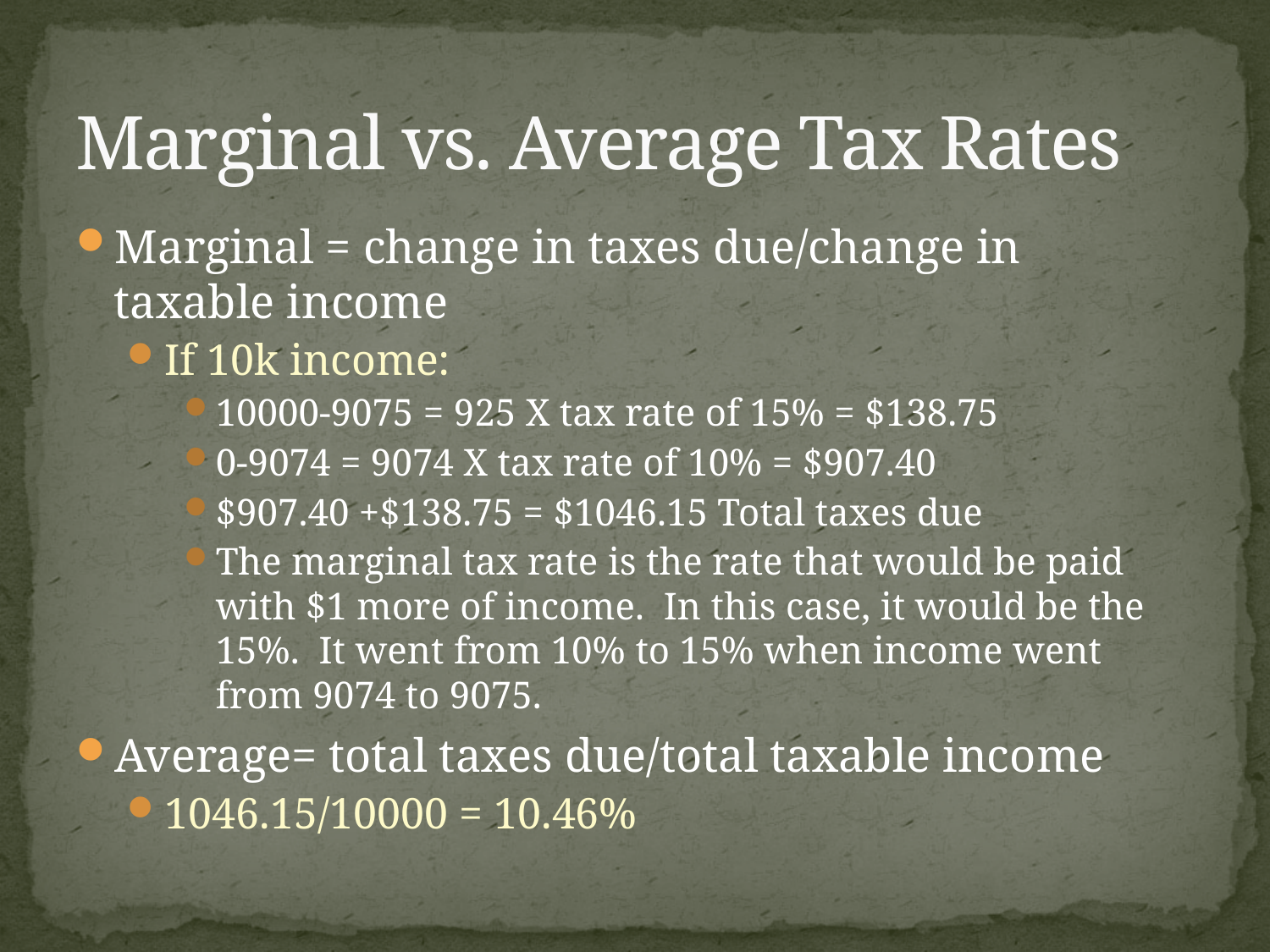

# Marginal vs. Average Tax Rates
Marginal = change in taxes due/change in taxable income
If 10k income:
10000-9075 = 925 X tax rate of 15% = $138.75
0-9074 = 9074 X tax rate of 10% = $907.40
$907.40 +$138.75 = $1046.15 Total taxes due
The marginal tax rate is the rate that would be paid with $1 more of income.  In this case, it would be the 15%.  It went from 10% to 15% when income went from 9074 to 9075.
Average= total taxes due/total taxable income
1046.15/10000 = 10.46%